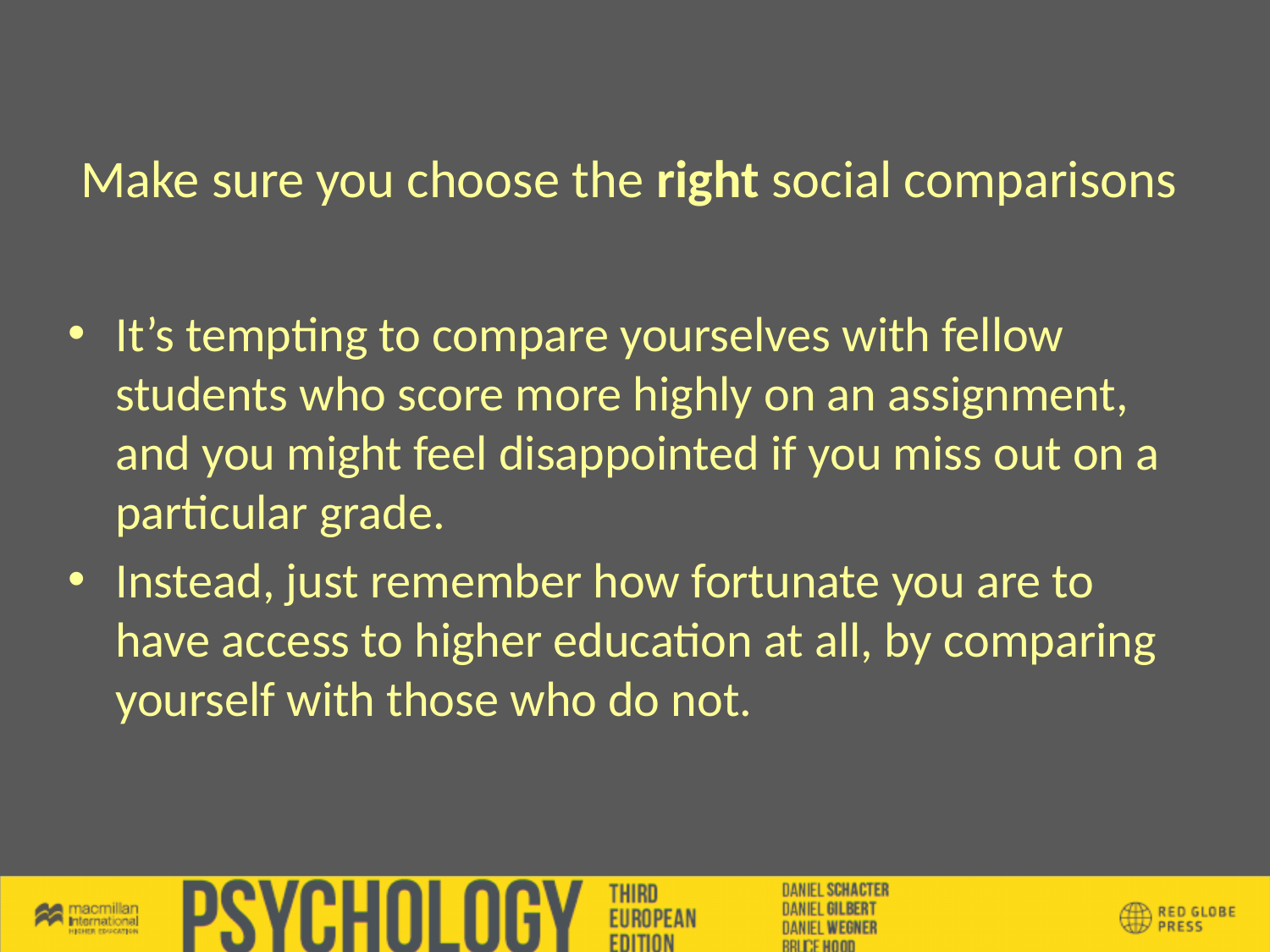

# Make sure you choose the right social comparisons
It’s tempting to compare yourselves with fellow students who score more highly on an assignment, and you might feel disappointed if you miss out on a particular grade.
Instead, just remember how fortunate you are to have access to higher education at all, by comparing yourself with those who do not.